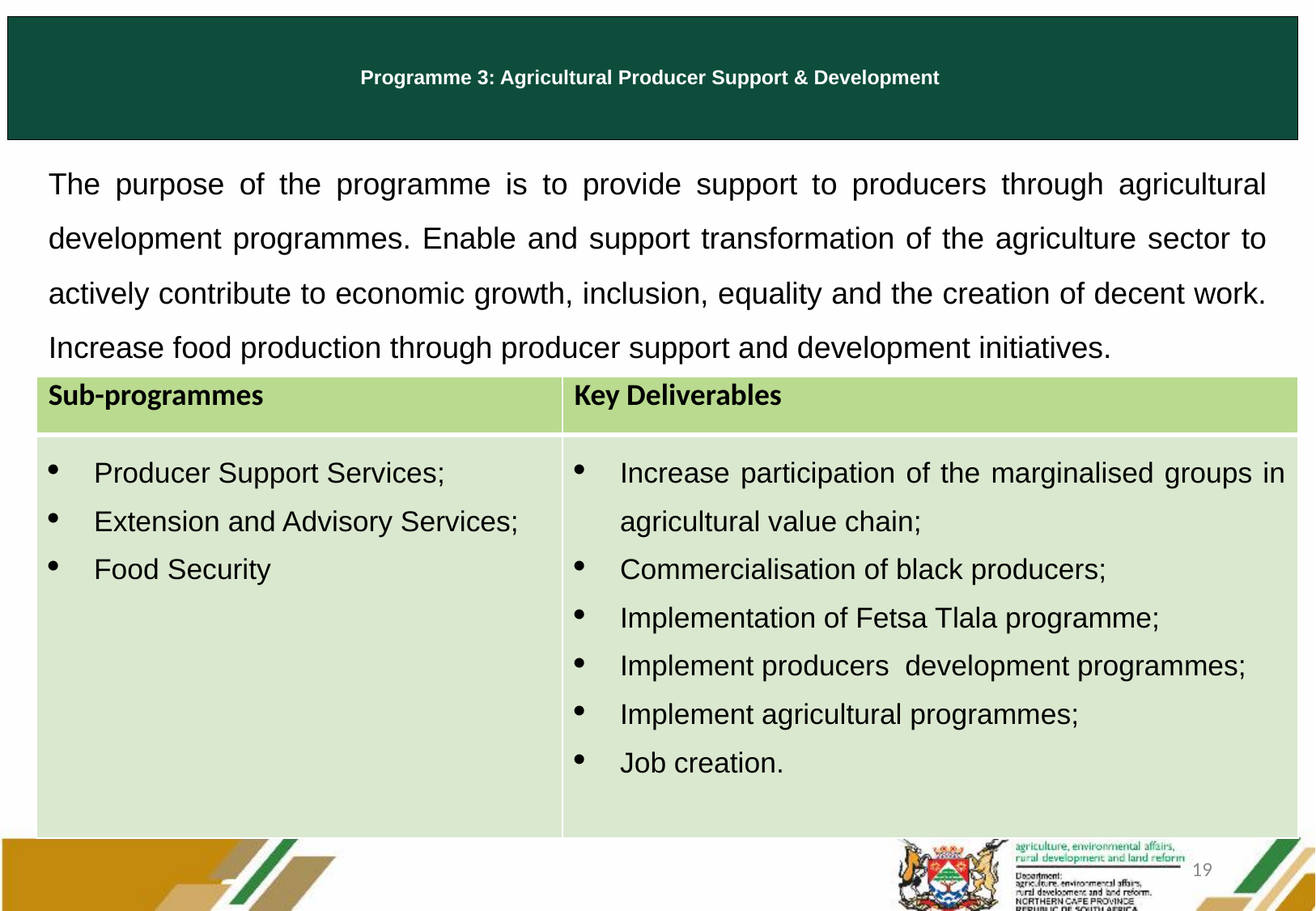

# Programme 3: Agricultural Producer Support & Development
The purpose of the programme is to provide support to producers through agricultural development programmes. Enable and support transformation of the agriculture sector to actively contribute to economic growth, inclusion, equality and the creation of decent work. Increase food production through producer support and development initiatives.

| Sub-programmes | Key Deliverables |
| --- | --- |
| Producer Support Services; Extension and Advisory Services; Food Security | Increase participation of the marginalised groups in agricultural value chain; Commercialisation of black producers; Implementation of Fetsa Tlala programme; Implement producers development programmes; Implement agricultural programmes; Job creation. |
19